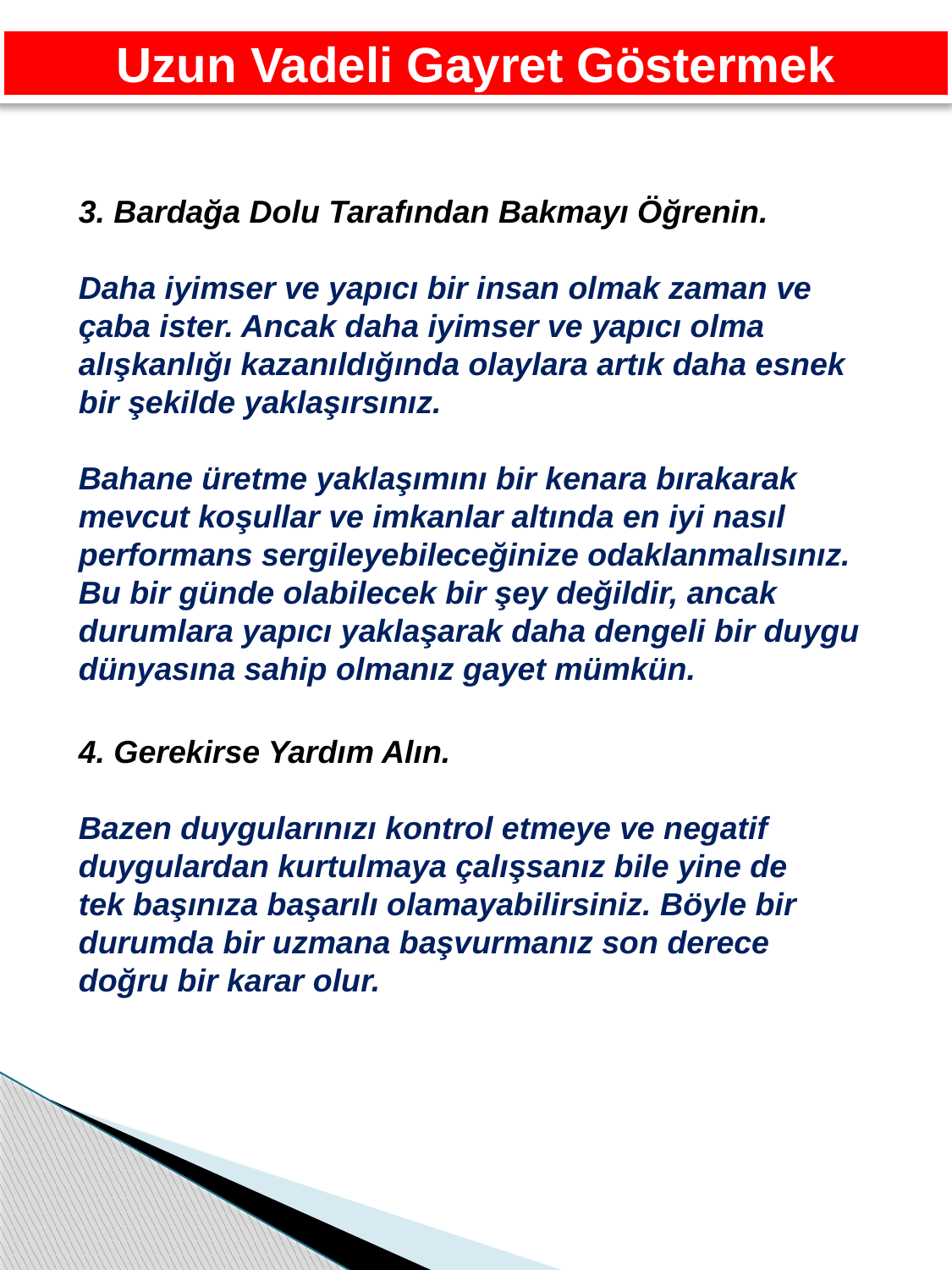

Uzun Vadeli Gayret Göstermek
3. Bardağa Dolu Tarafından Bakmayı Öğrenin.

Daha iyimser ve yapıcı bir insan olmak zaman ve çaba ister. Ancak daha iyimser ve yapıcı olma alışkanlığı kazanıldığında olaylara artık daha esnek bir şekilde yaklaşırsınız.

Bahane üretme yaklaşımını bir kenara bırakarak mevcut koşullar ve imkanlar altında en iyi nasıl performans sergileyebileceğinize odaklanmalısınız.
Bu bir günde olabilecek bir şey değildir, ancak durumlara yapıcı yaklaşarak daha dengeli bir duygu dünyasına sahip olmanız gayet mümkün.
4. Gerekirse Yardım Alın.

Bazen duygularınızı kontrol etmeye ve negatif duygulardan kurtulmaya çalışsanız bile yine de tek başınıza başarılı olamayabilirsiniz. Böyle bir durumda bir uzmana başvurmanız son derece doğru bir karar olur.